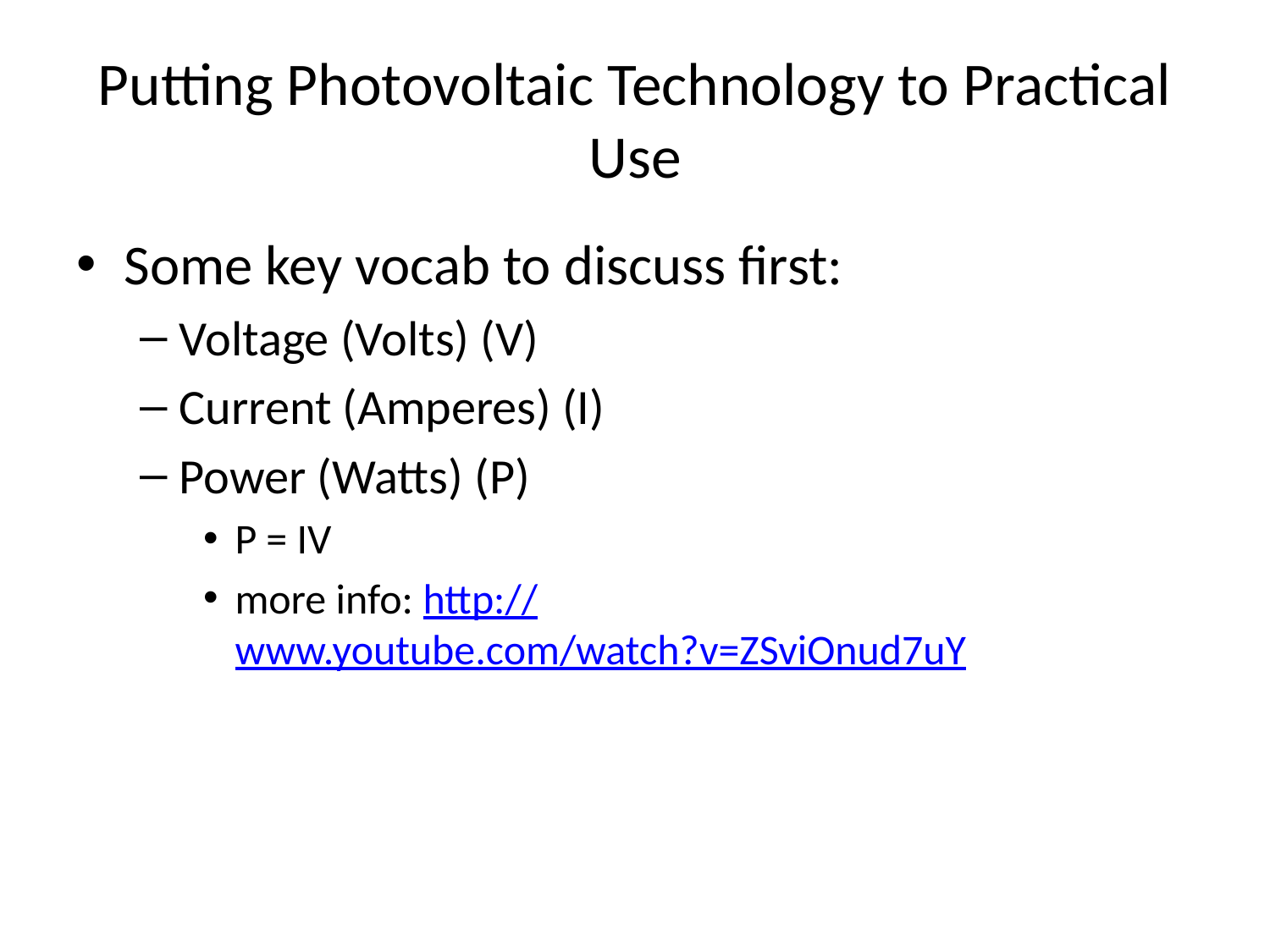

# Putting Photovoltaic Technology to Practical Use
Some key vocab to discuss first:
Voltage (Volts) (V)
Current (Amperes) (I)
Power (Watts) (P)
P = IV
more info: http://www.youtube.com/watch?v=ZSviOnud7uY